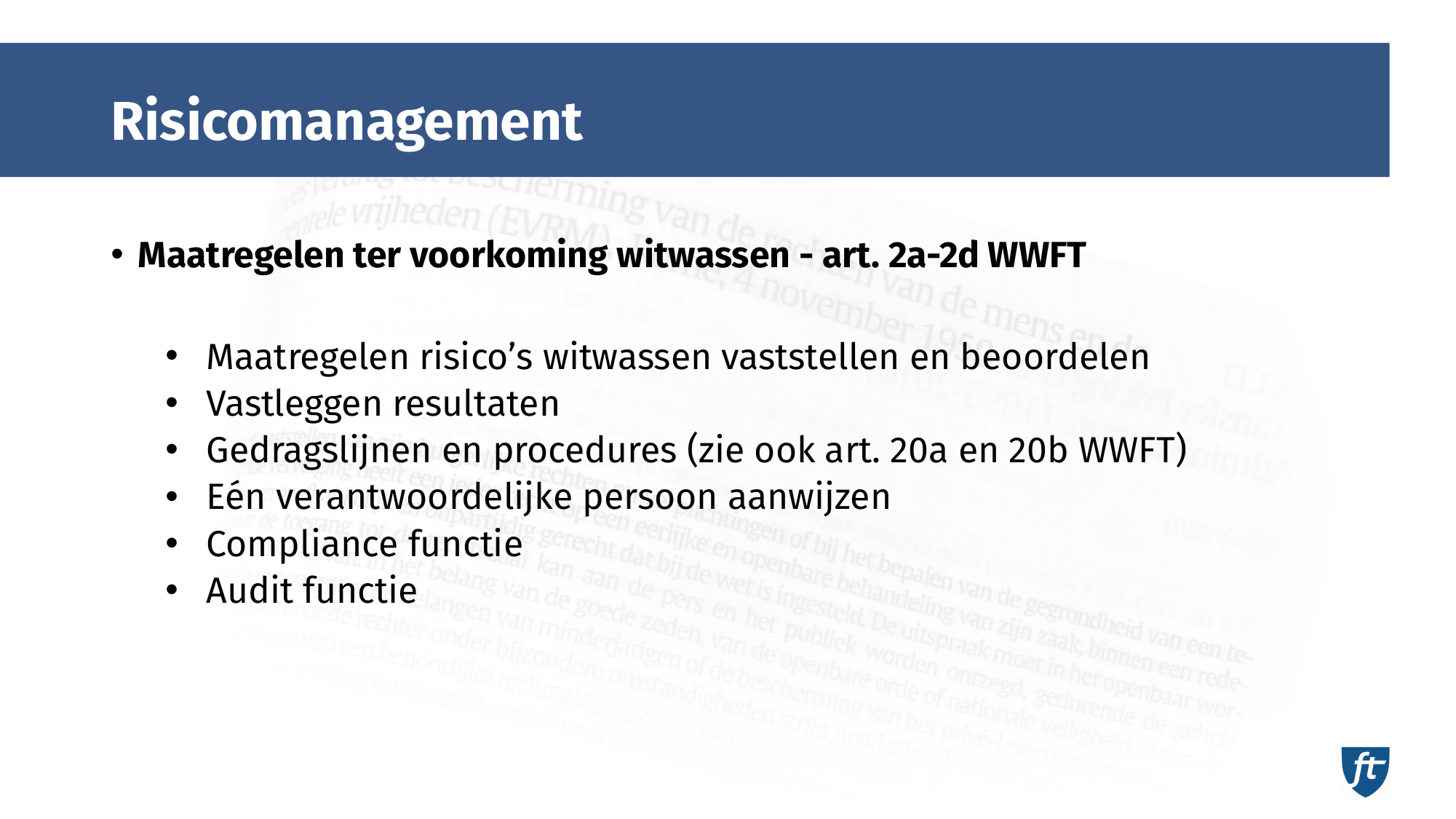

# Risicomanagement
Maatregelen ter voorkoming witwassen - art. 2a-2d WWFT

Maatregelen risico’s witwassen vaststellen en beoordelen
Vastleggen resultaten
Gedragslijnen en procedures (zie ook art. 20a en 20b WWFT)
Eén verantwoordelijke persoon aanwijzen
Compliance functie
Audit functie